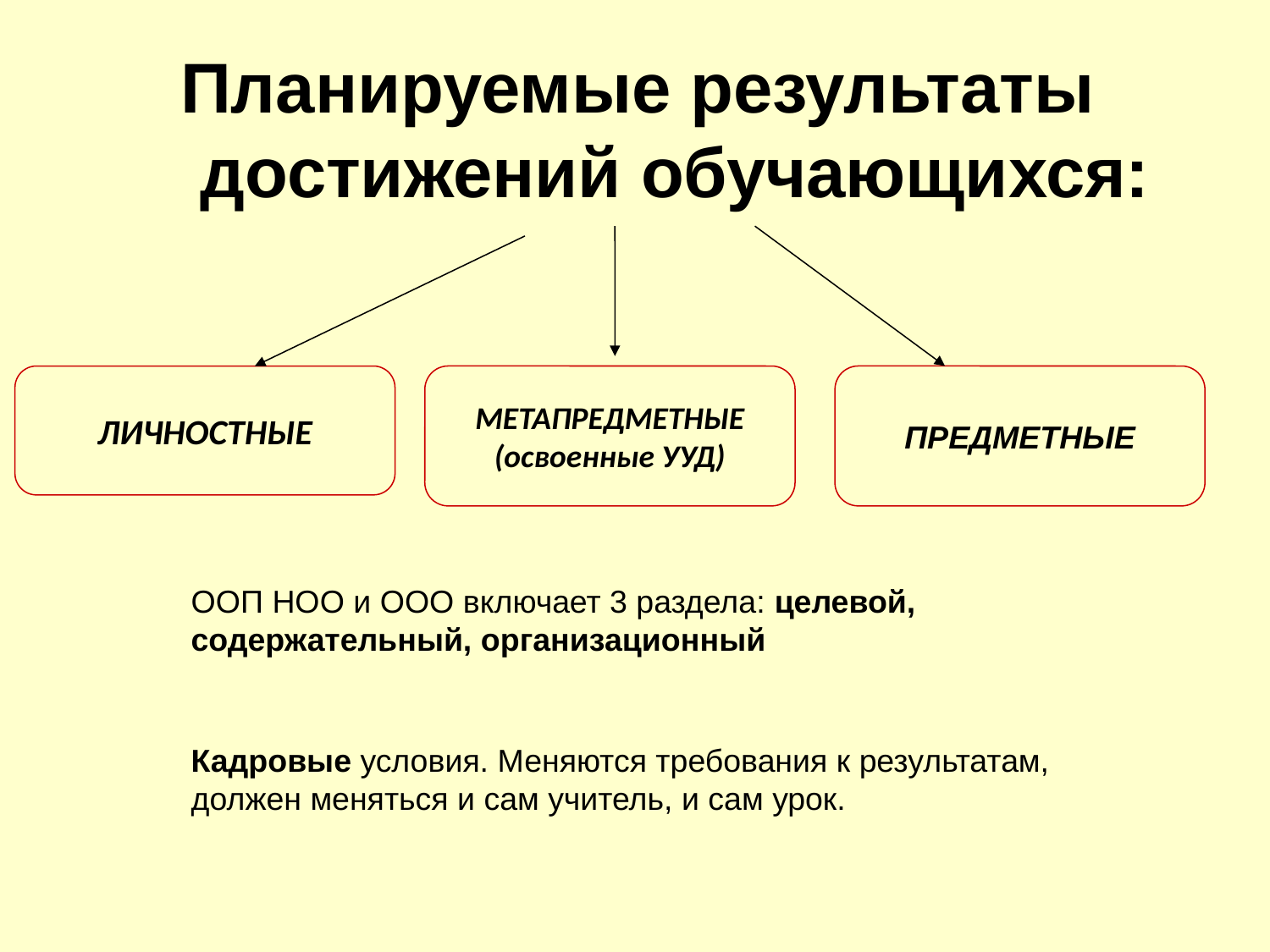

Планируемые результаты
 достижений обучающихся:

ЛИЧНОСТНЫЕ
МЕТАПРЕДМЕТНЫЕ
(освоенные УУД)
ПРЕДМЕТНЫЕ
ООП НОО и ООО включает 3 раздела: целевой, содержательный, организационный
Кадровые условия. Меняются требования к результатам, должен меняться и сам учитель, и сам урок.